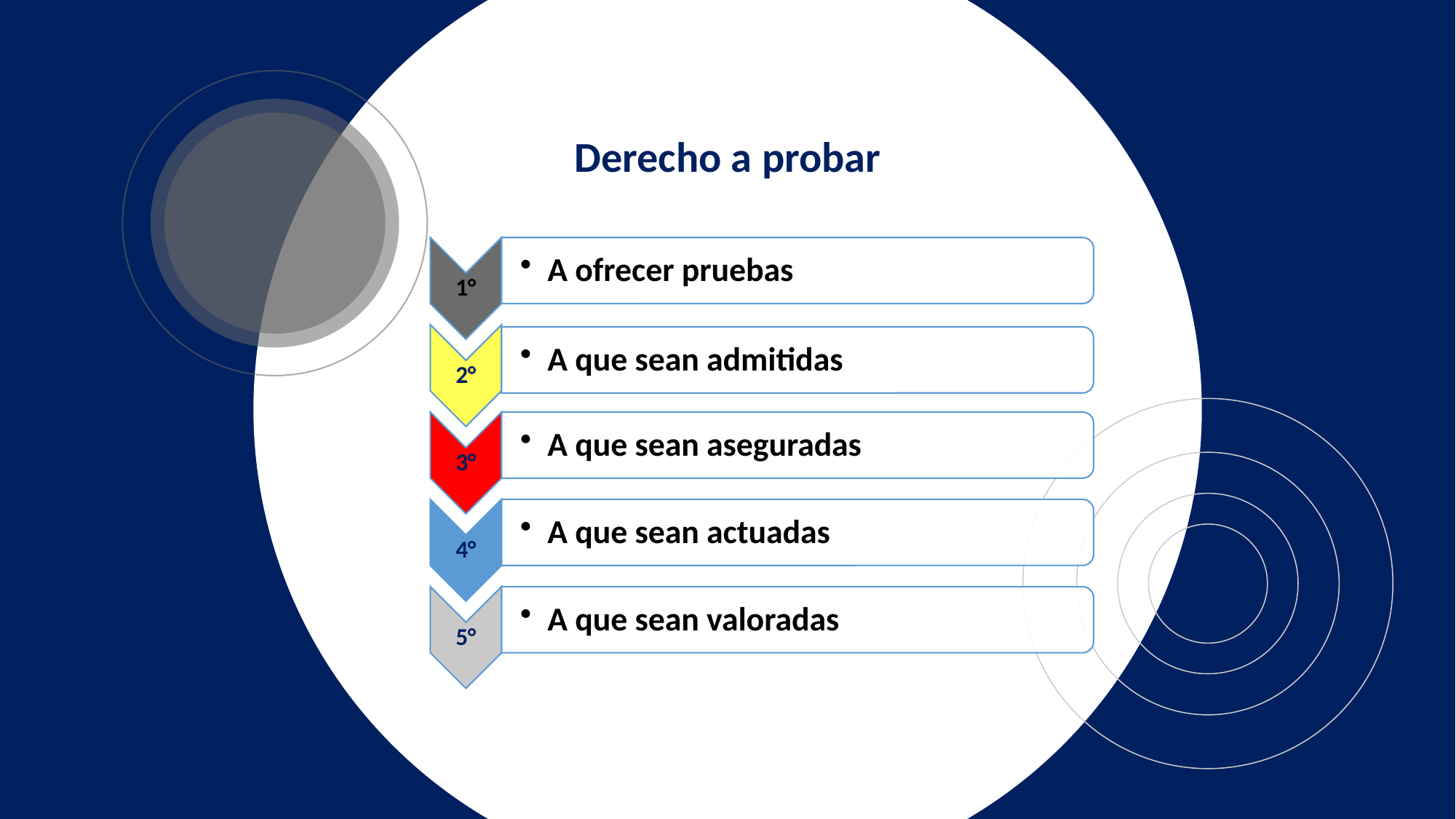

Derecho a probar
1°
A ofrecer pruebas
2°
A que sean admitidas
3°
A que sean aseguradas
4°
A que sean actuadas
5°
A que sean valoradas